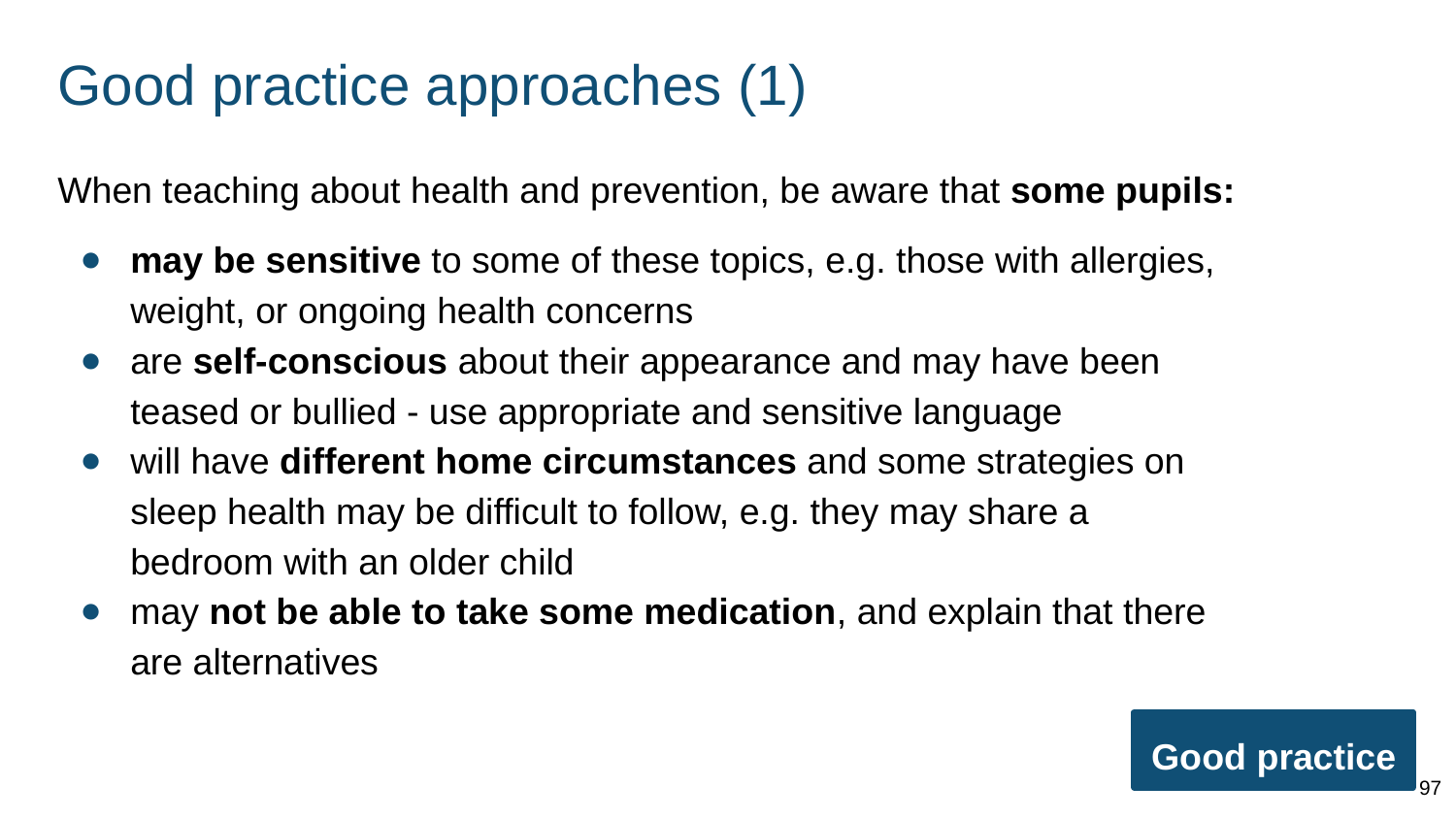

# Good practice approaches (1)

When teaching about health and prevention, be aware that some pupils:
may be sensitive to some of these topics, e.g. those with allergies, weight, or ongoing health concerns
are self-conscious about their appearance and may have been teased or bullied - use appropriate and sensitive language
will have different home circumstances and some strategies on sleep health may be difficult to follow, e.g. they may share a bedroom with an older child
may not be able to take some medication, and explain that there are alternatives
Good practice
97